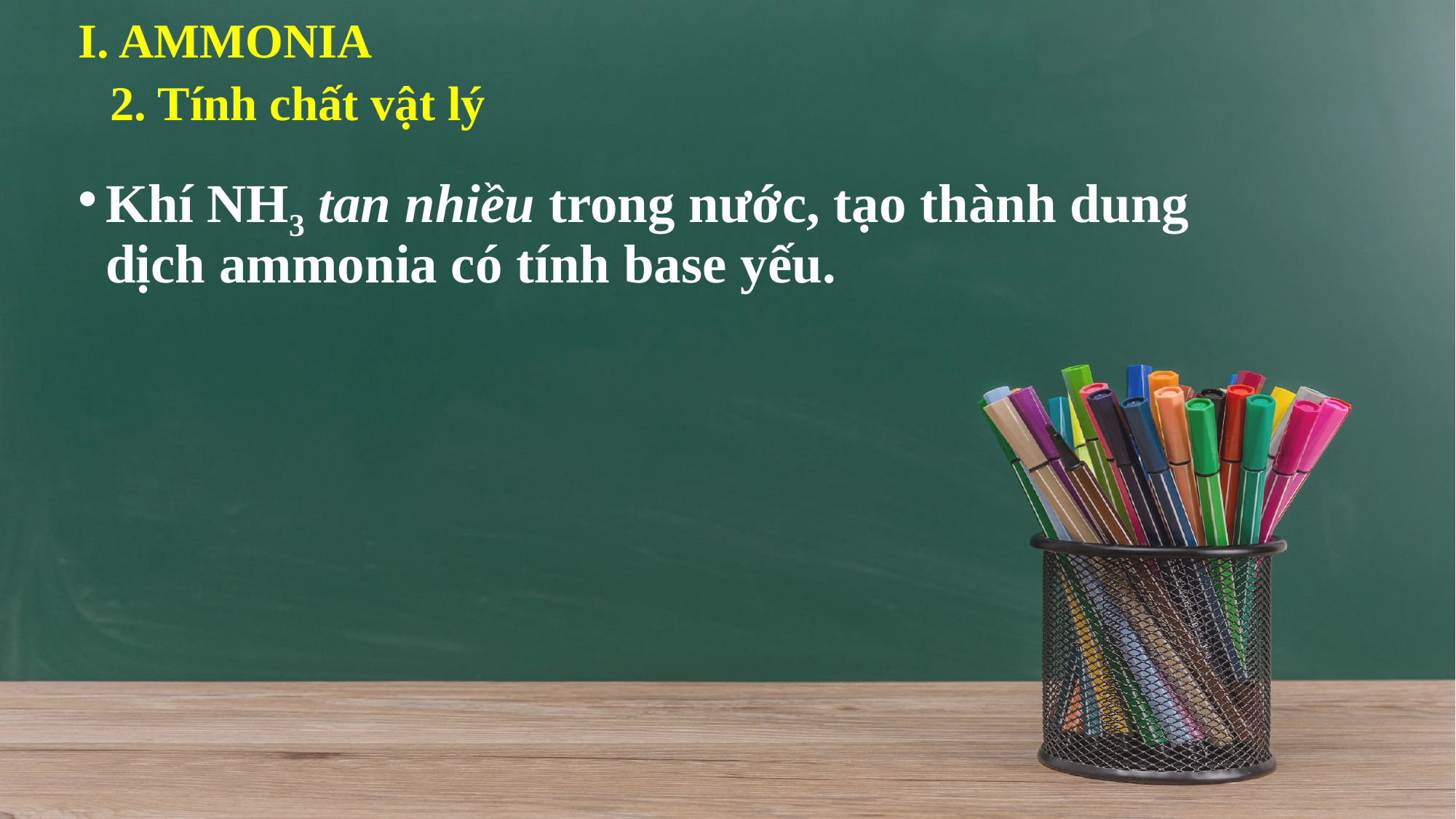

I. AMMONIA
2. Tính chất vật lý
Khí NH3 tan nhiều trong n­ước, tạo thành dung dịch ammonia có tính base yếu.